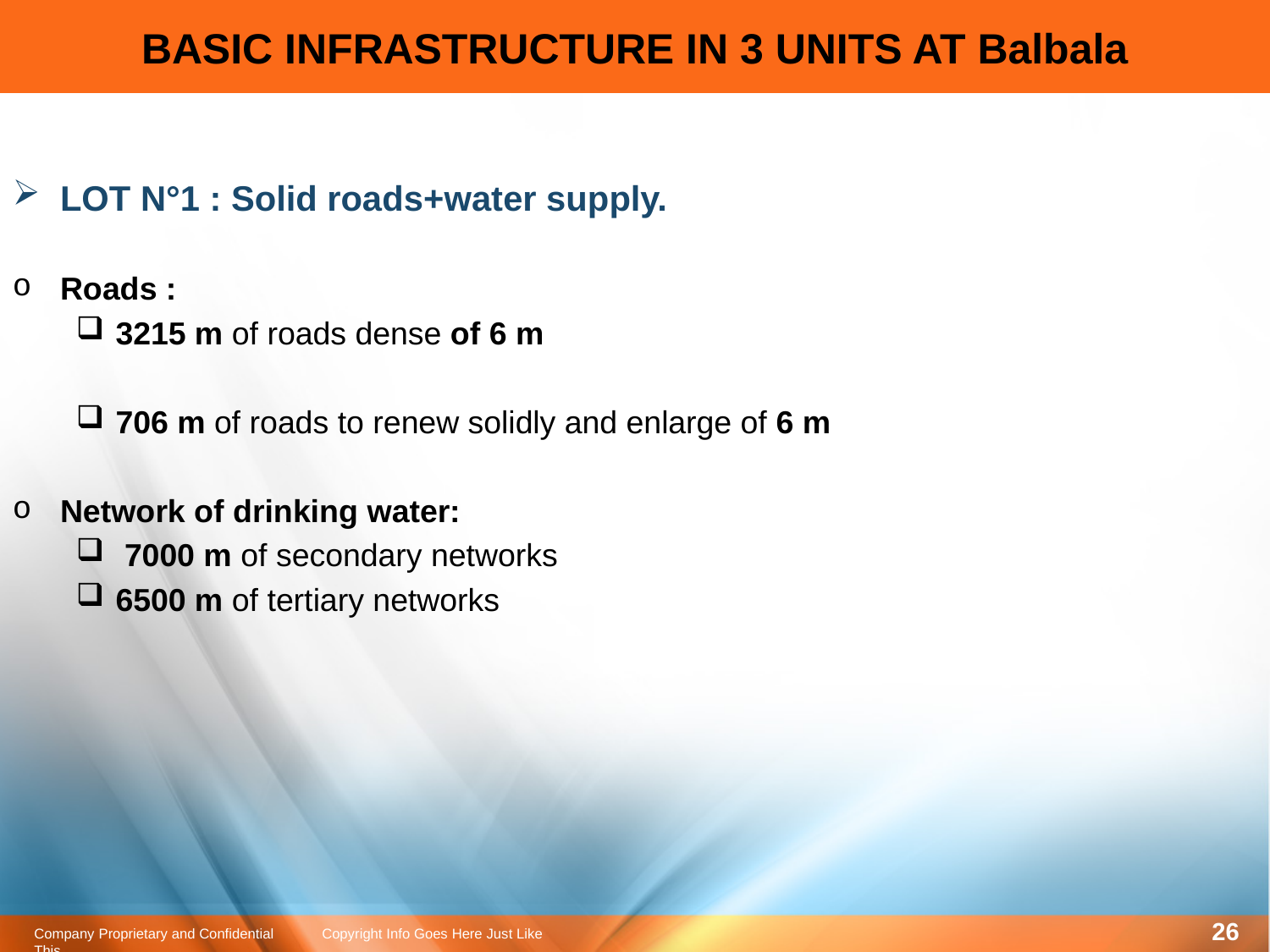

BASIC INFRASTRUCTURE IN 3 UNITS AT Balbala
LOT N°1 : Solid roads+water supply.

Roads :
3215 m of roads dense of 6 m

706 m of roads to renew solidly and enlarge of 6 m

Network of drinking water:
 7000 m of secondary networks
6500 m of tertiary networks